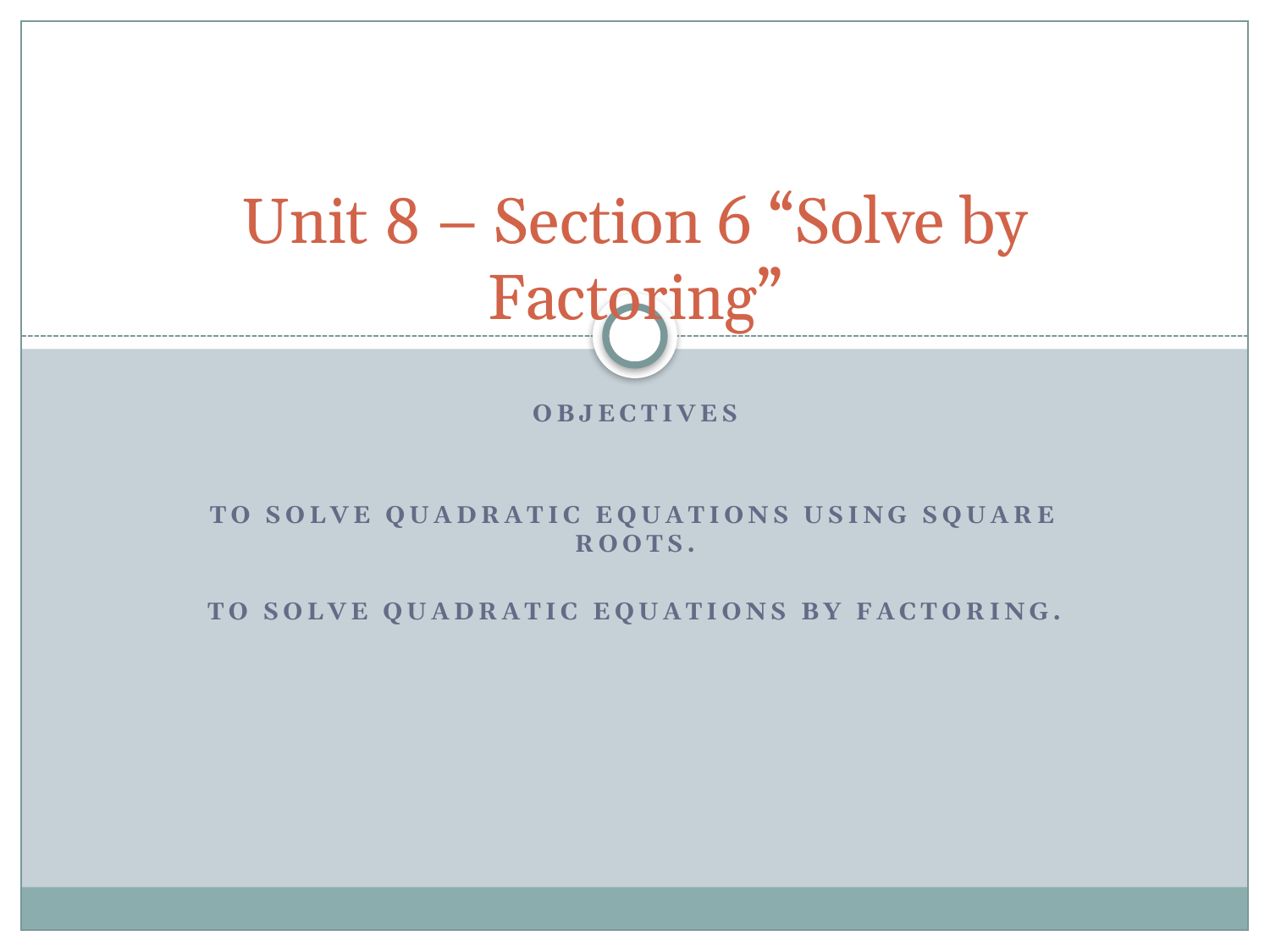

# Unit 8 – Section 6 “Solve by Factoring”
Objectives

To solve quadratic equations using square roots.

To solve quadratic equations by factoring.